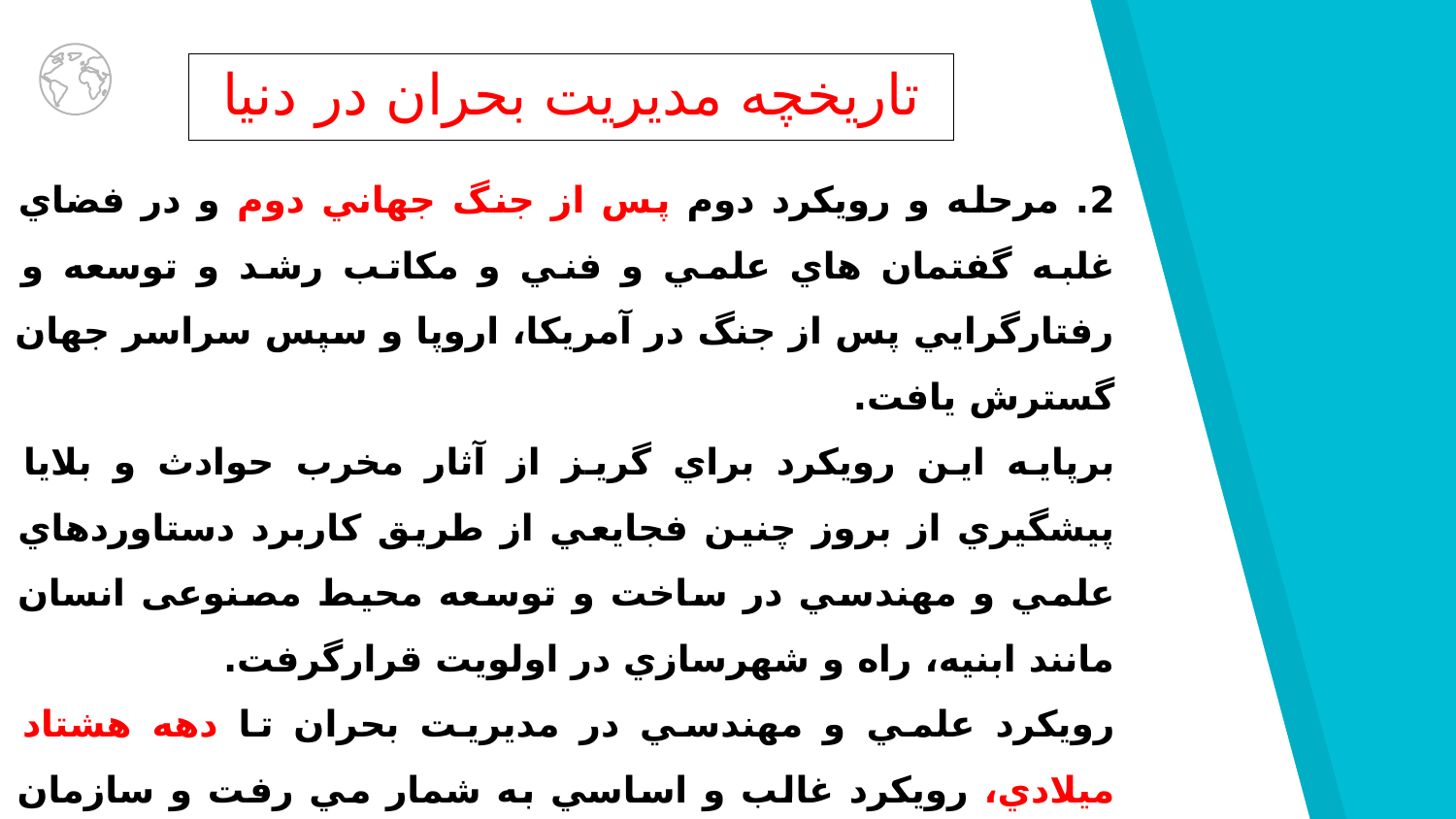

تاریخچه مدیریت بحران در دنیا
2. مرحله و رويكرد دوم پس از جنگ جهاني دوم و در فضاي غلبه گفتمان هاي علمي و فني و مكاتب رشد و توسعه و رفتارگرايي پس از جنگ در آمريكا، اروپا و سپس سراسر جهان گسترش يافت.
برپايه اين رويكرد براي گريز از آثار مخرب حوادث و بلايا پيشگيري از بروز چنين فجايعي از طريق كاربرد دستاوردهاي علمي و مهندسي در ساخت و توسعه محيط مصنوعی انسان مانند ابنيه، راه و شهرسازي در اولويت قرارگرفت.
رويكرد علمي و مهندسي در مديريت بحران تا دهه هشتاد ميلادي، رويكرد غالب و اساسي به شمار مي رفت و سازمان هاي مسئول بين المللي مانند سازمان ملل متحد آن را به عنوان يك اصل در برنامه هاي خود قرار دادند.